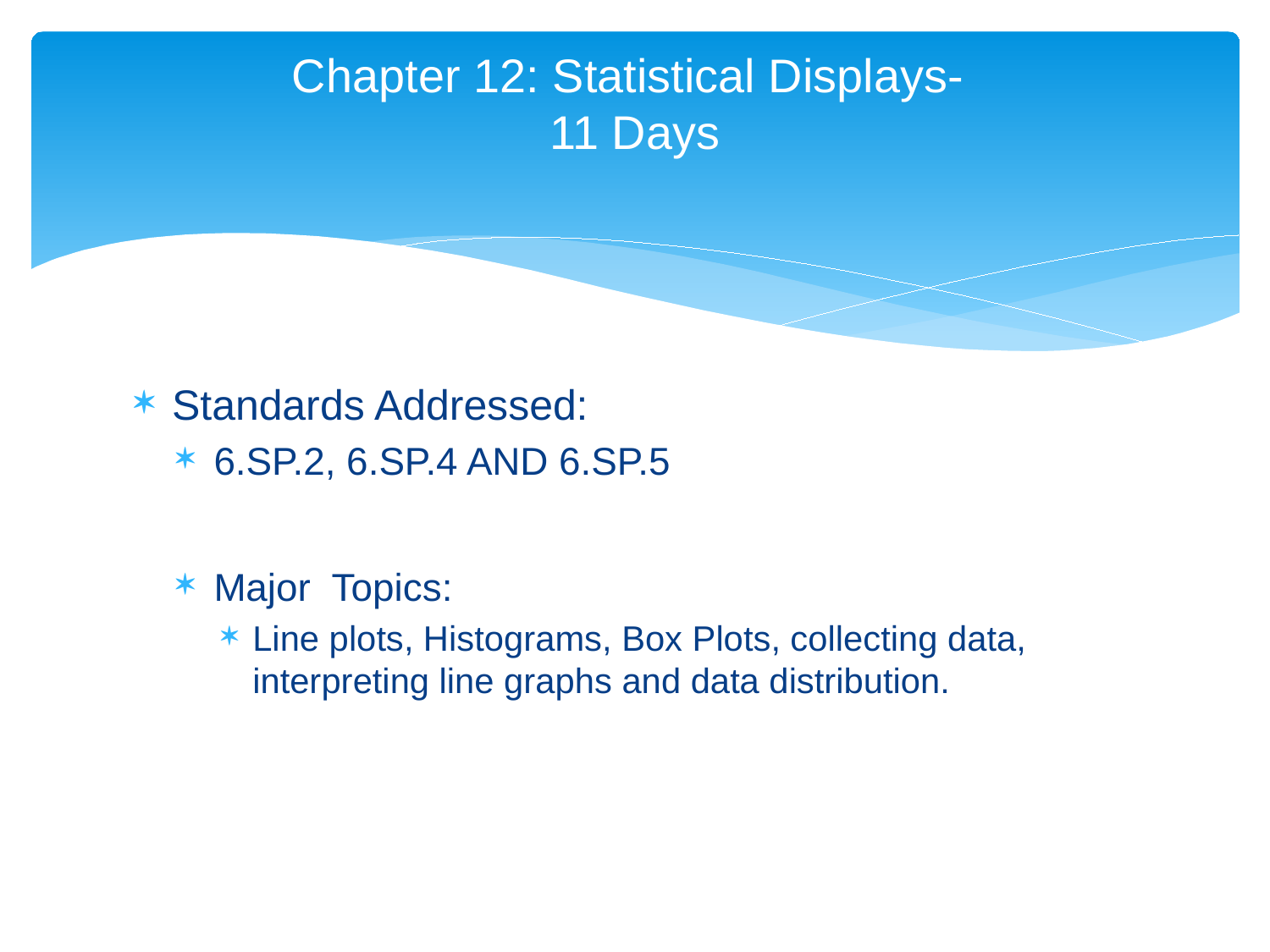

# Chapter 12: Statistical Displays- 11 Days
Standards Addressed:
6.SP.2, 6.SP.4 AND 6.SP.5

Major  Topics:
Line plots, Histograms, Box Plots, collecting data, interpreting line graphs and data distribution.